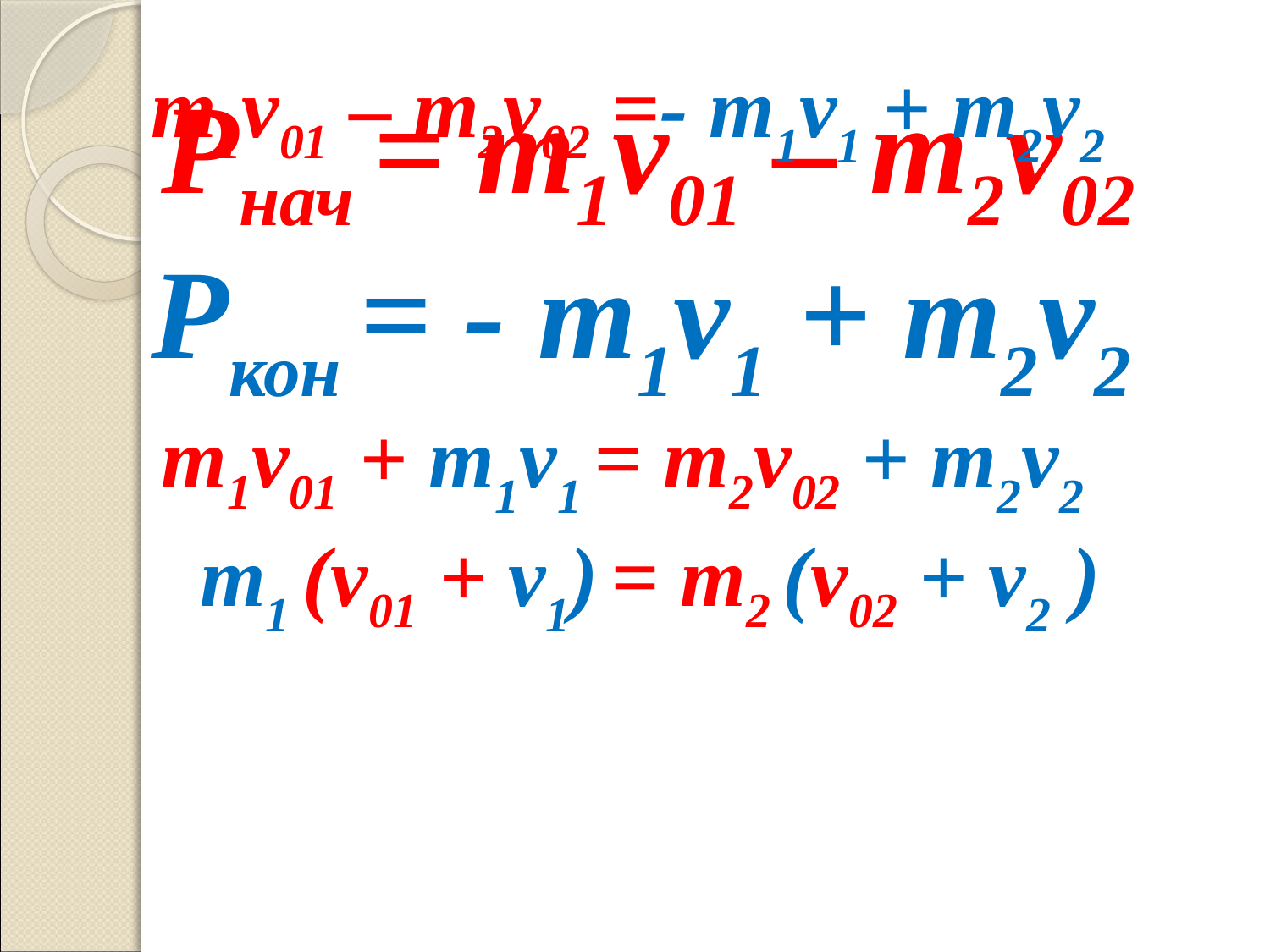

m1v01 – m2v02 =- m1v1 + m2v2

Pнач = m1v01 – m2v02

Pкон = - m1v1 + m2v2
m1v01 + m1v1 = m2v02 + m2v2
 m1 (v01 + v1) = m2 (v02 + v2 )